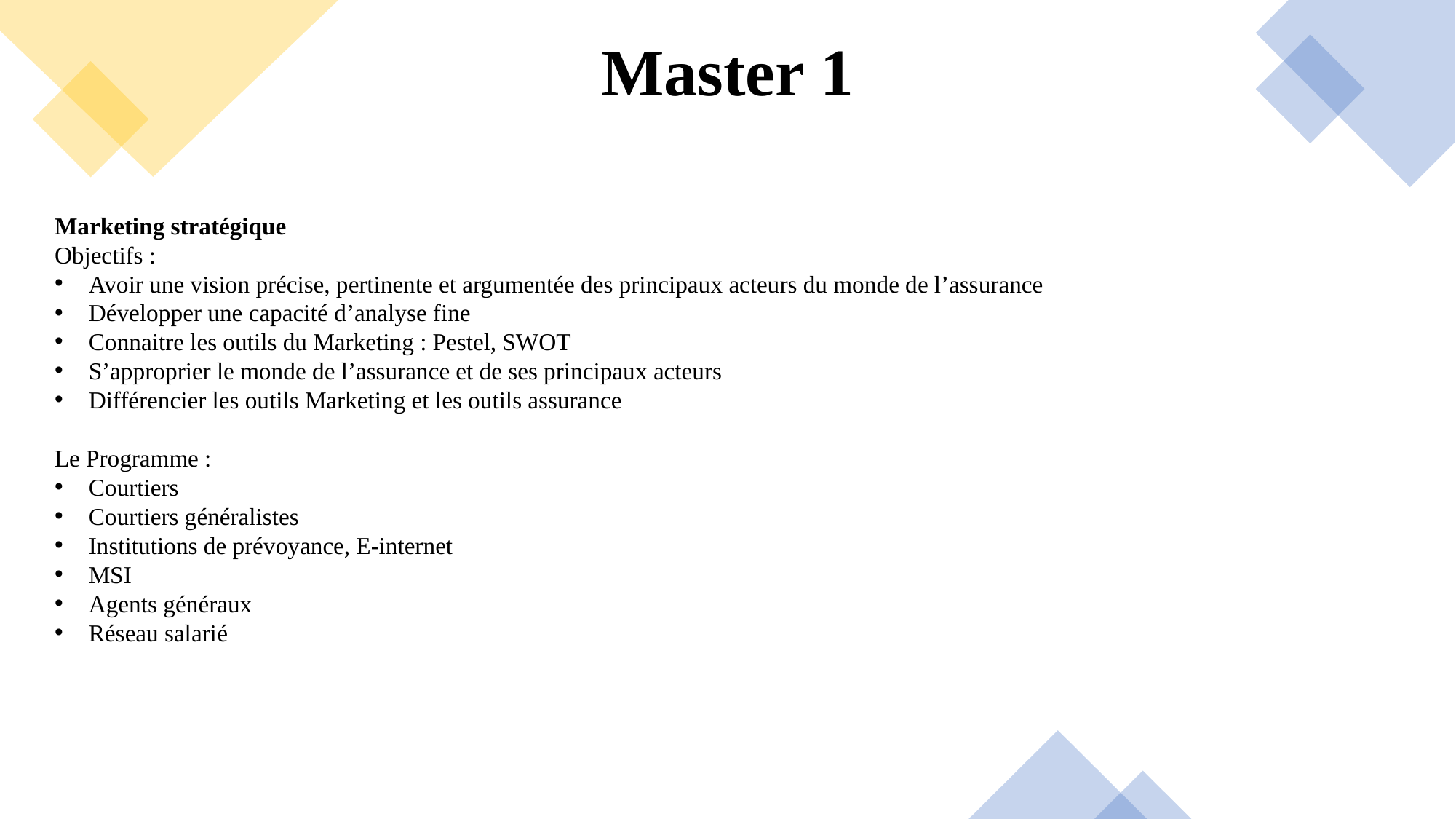

# Master 1

Marketing stratégique
Objectifs :
Avoir une vision précise, pertinente et argumentée des principaux acteurs du monde de l’assurance
Développer une capacité d’analyse fine
Connaitre les outils du Marketing : Pestel, SWOT
S’approprier le monde de l’assurance et de ses principaux acteurs
Différencier les outils Marketing et les outils assurance

Le Programme :
Courtiers
Courtiers généralistes
Institutions de prévoyance, E-internet
MSI
Agents généraux
Réseau salarié